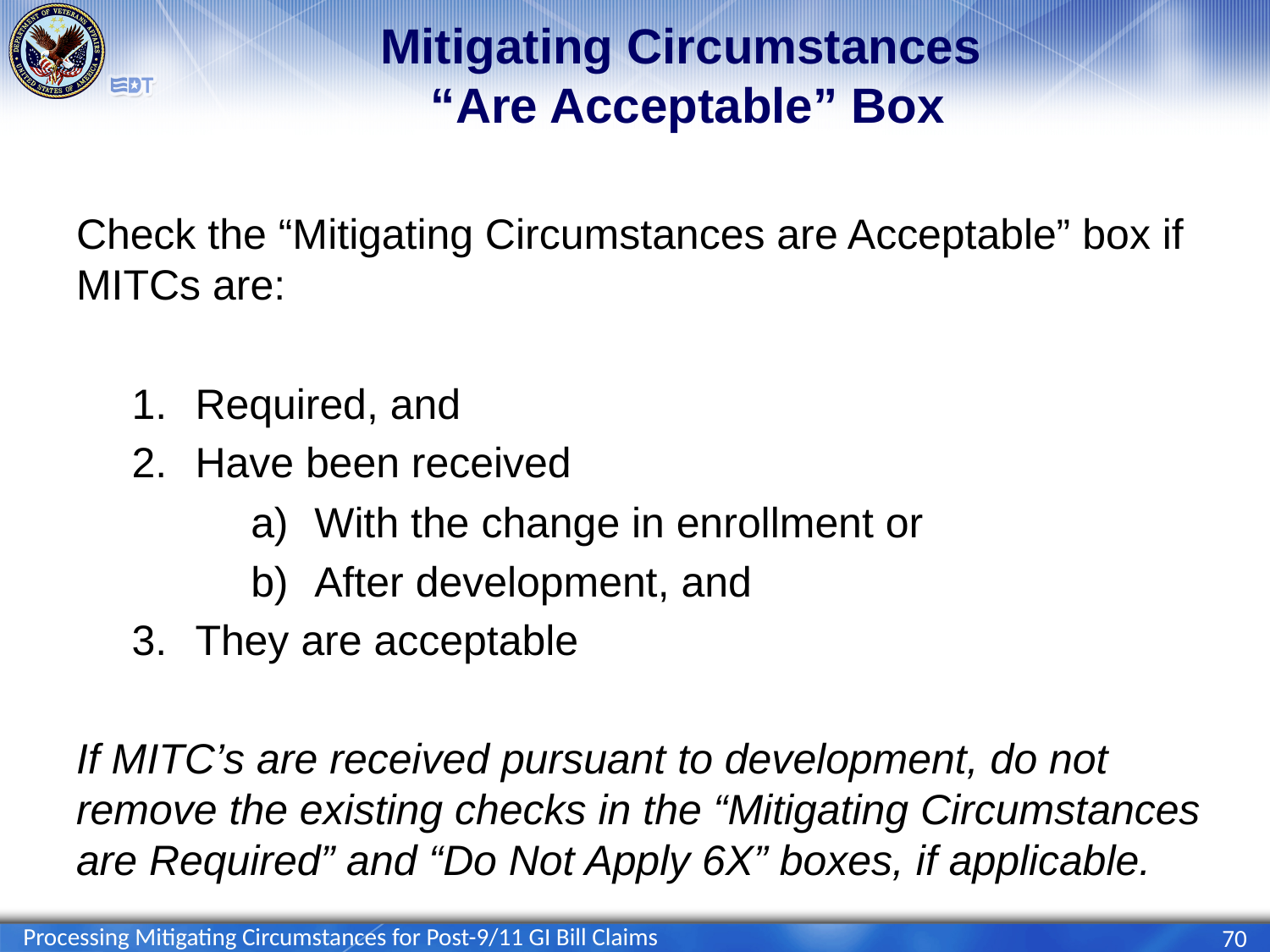

# Mitigating Circumstances “Are Acceptable” Box
Check the “Mitigating Circumstances are Acceptable” box if MITCs are:

Required, and
Have been received
With the change in enrollment or
After development, and
They are acceptable

If MITC’s are received pursuant to development, do not remove the existing checks in the “Mitigating Circumstances are Required” and “Do Not Apply 6X” boxes, if applicable.
Processing Mitigating Circumstances for Post-9/11 GI Bill Claims

70